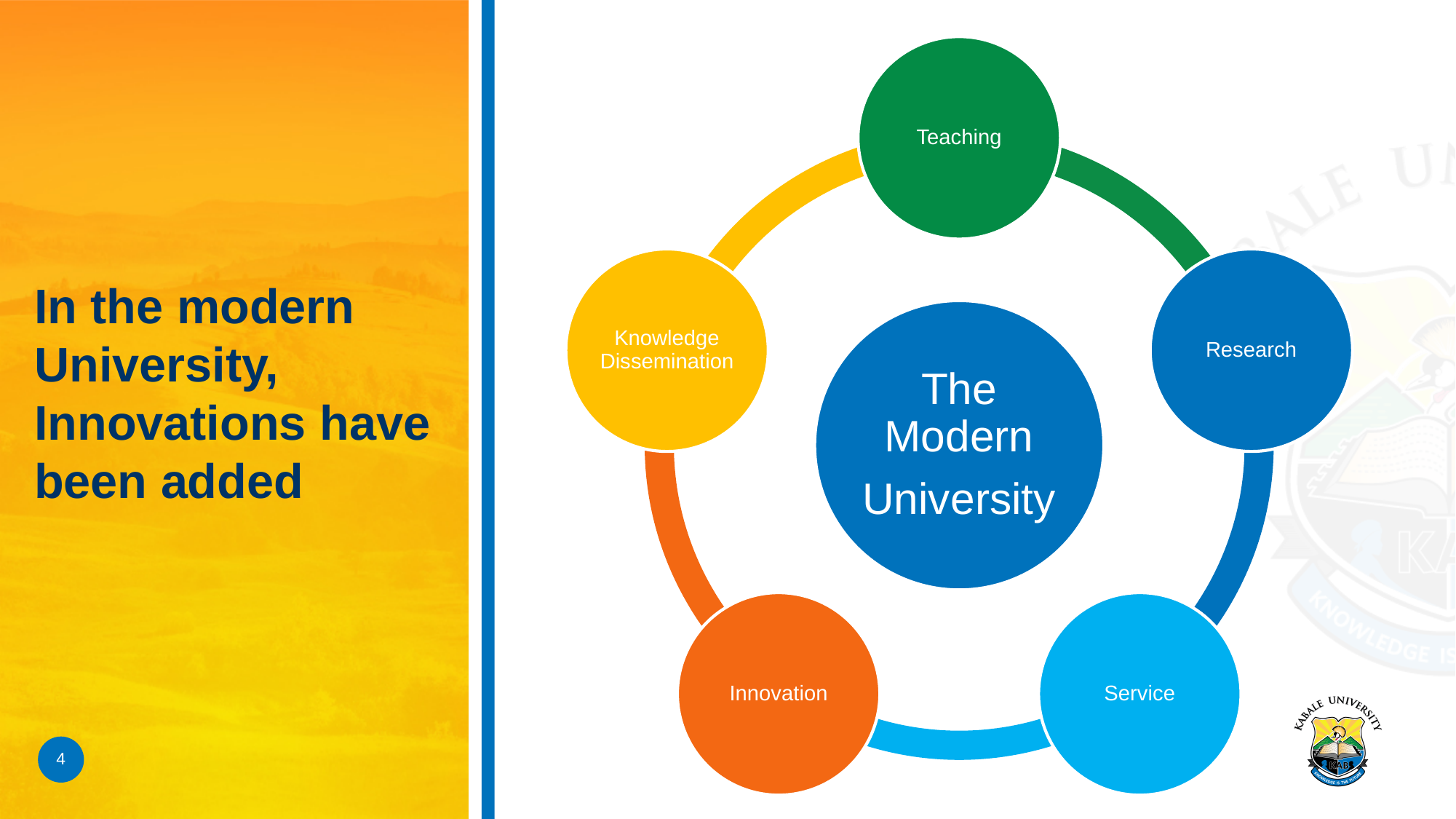

The Modern
University
Teaching
Research
Service
Innovation
Knowledge Dissemination
# In the modern University, Innovations have been added